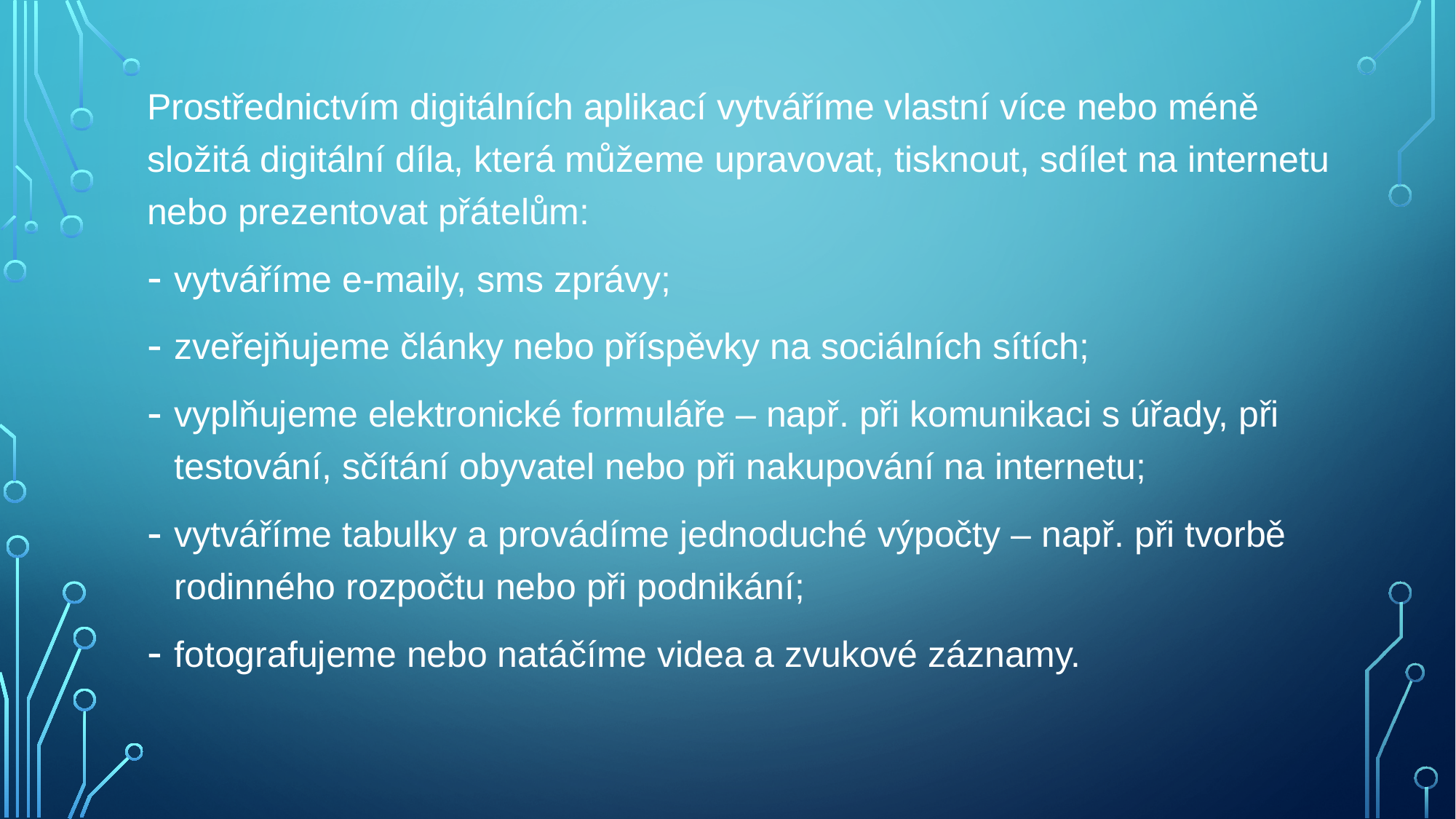

Prostřednictvím digitálních aplikací vytváříme vlastní více nebo méně složitá digitální díla, která můžeme upravovat, tisknout, sdílet na internetu nebo prezentovat přátelům:
vytváříme e-maily, sms zprávy;
zveřejňujeme články nebo příspěvky na sociálních sítích;
vyplňujeme elektronické formuláře – např. při komunikaci s úřady, při testování, sčítání obyvatel nebo při nakupování na internetu;
vytváříme tabulky a provádíme jednoduché výpočty – např. při tvorbě rodinného rozpočtu nebo při podnikání;
fotografujeme nebo natáčíme videa a zvukové záznamy.